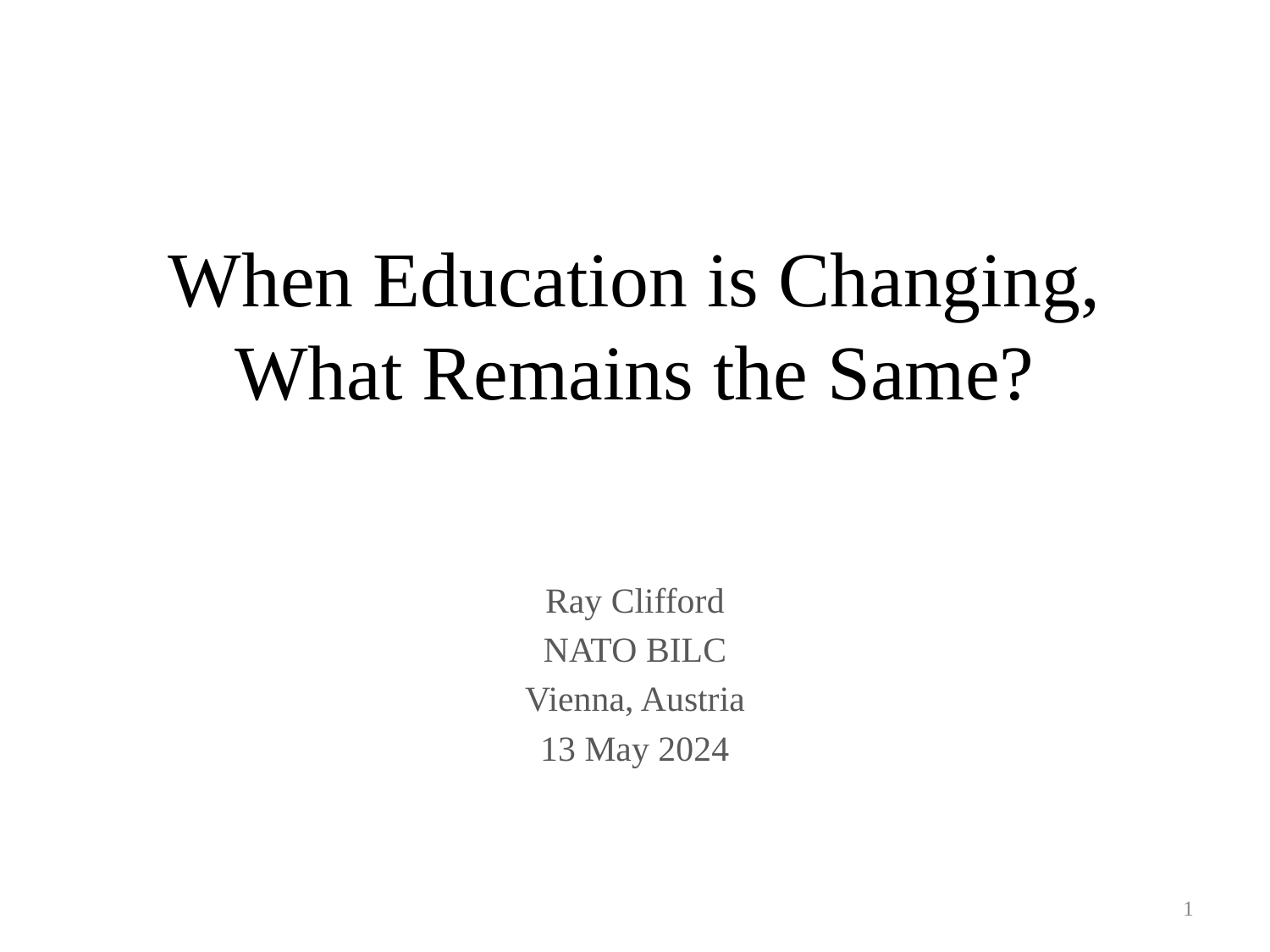

# When Education is Changing, What Remains the Same?
Ray Clifford
NATO BILC
Vienna, Austria
13 May 2024
1